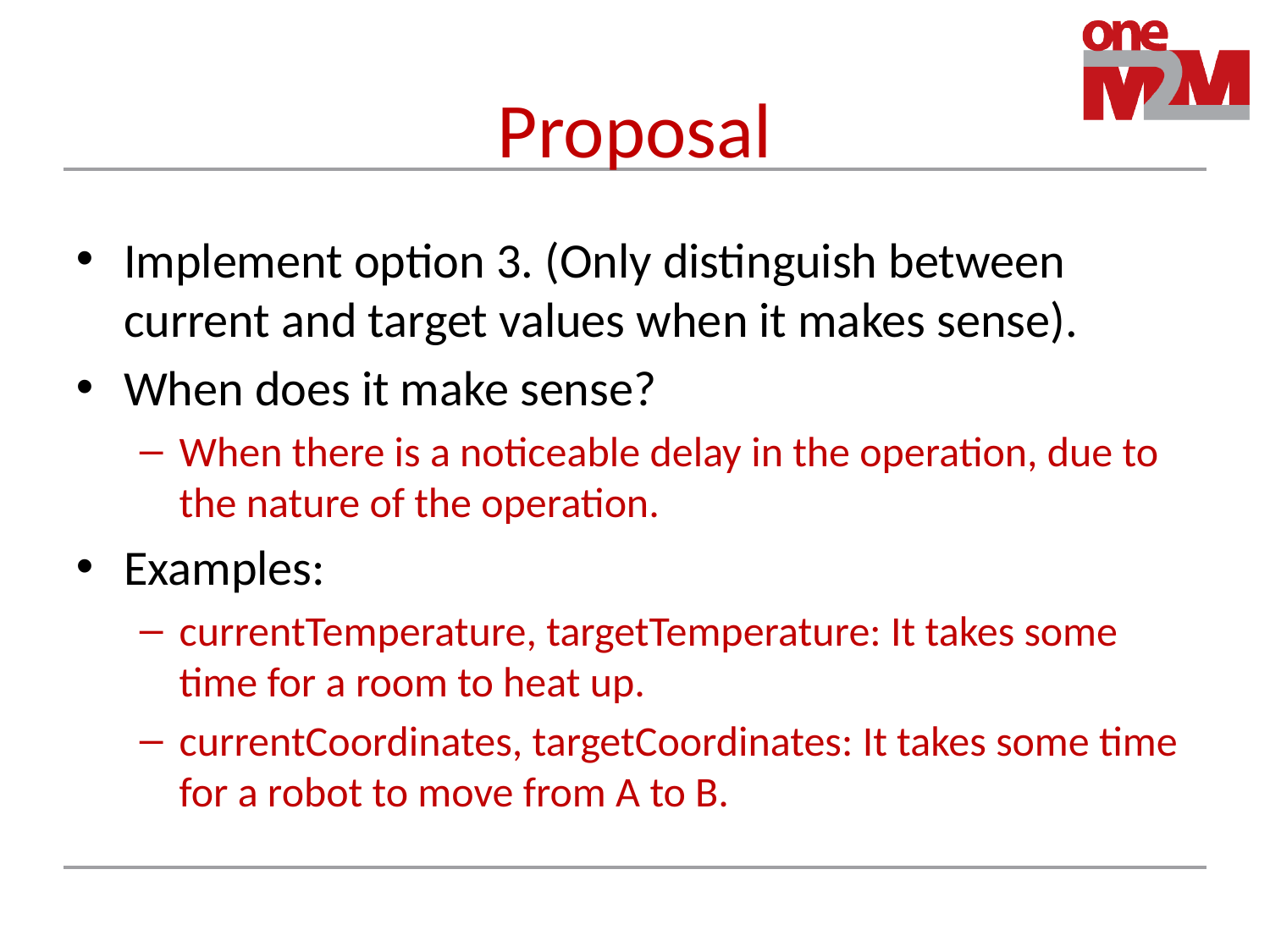

# Proposal
Implement option 3. (Only distinguish between current and target values when it makes sense).
When does it make sense?
When there is a noticeable delay in the operation, due to the nature of the operation.
Examples:
currentTemperature, targetTemperature: It takes some time for a room to heat up.
currentCoordinates, targetCoordinates: It takes some time for a robot to move from A to B.